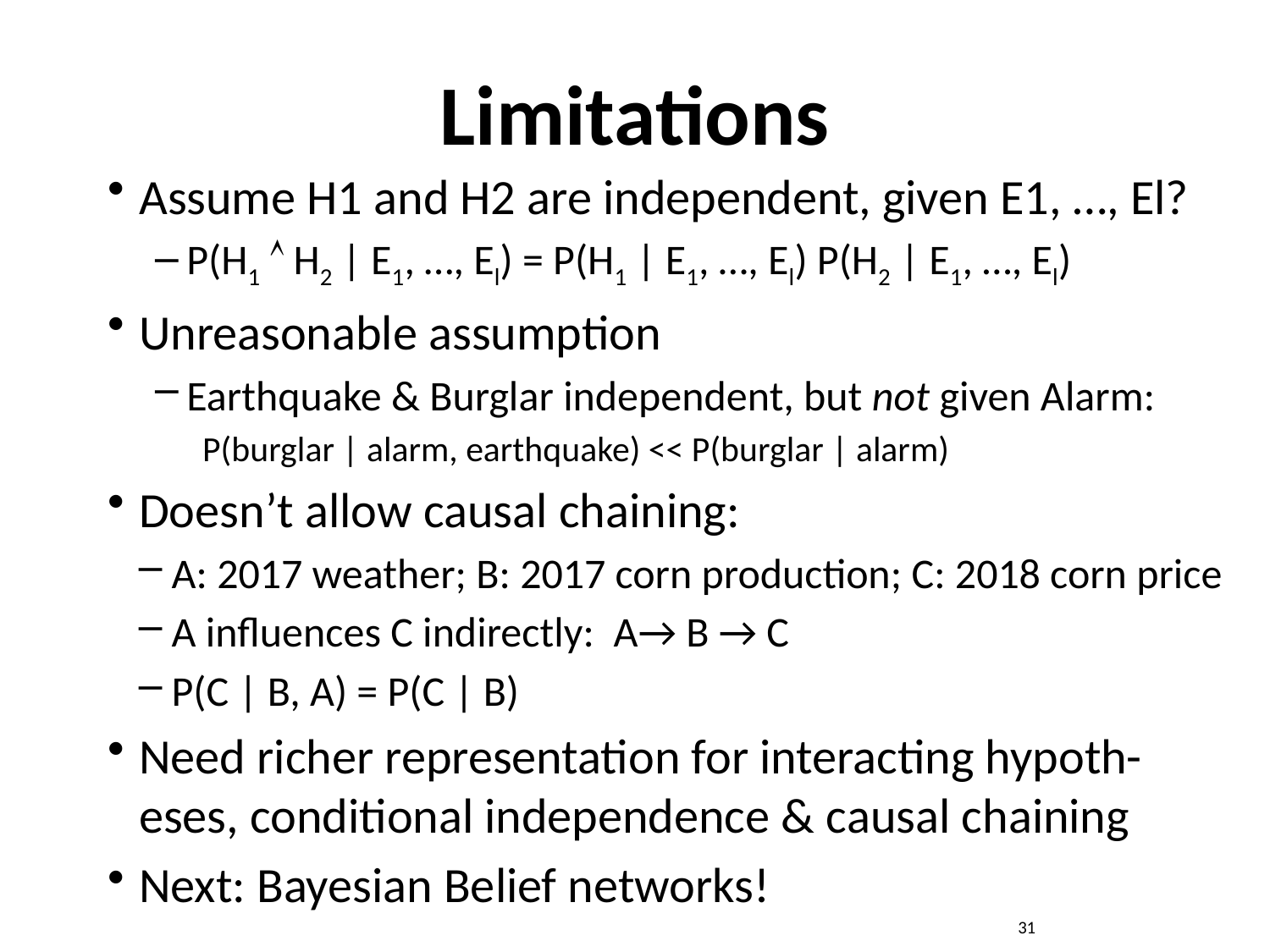

# Limitations
Assume H1 and H2 are independent, given E1, …, El?
P(H1 ∧ H2 | E1, …, El) = P(H1 | E1, …, El) P(H2 | E1, …, El)
Unreasonable assumption
Earthquake & Burglar independent, but not given Alarm:
P(burglar | alarm, earthquake) << P(burglar | alarm)
Doesn’t allow causal chaining:
A: 2017 weather; B: 2017 corn production; C: 2018 corn price
A influences C indirectly:  A→ B → C
P(C | B, A) = P(C | B)
Need richer representation for interacting hypoth-eses, conditional independence & causal chaining
Next: Bayesian Belief networks!
31